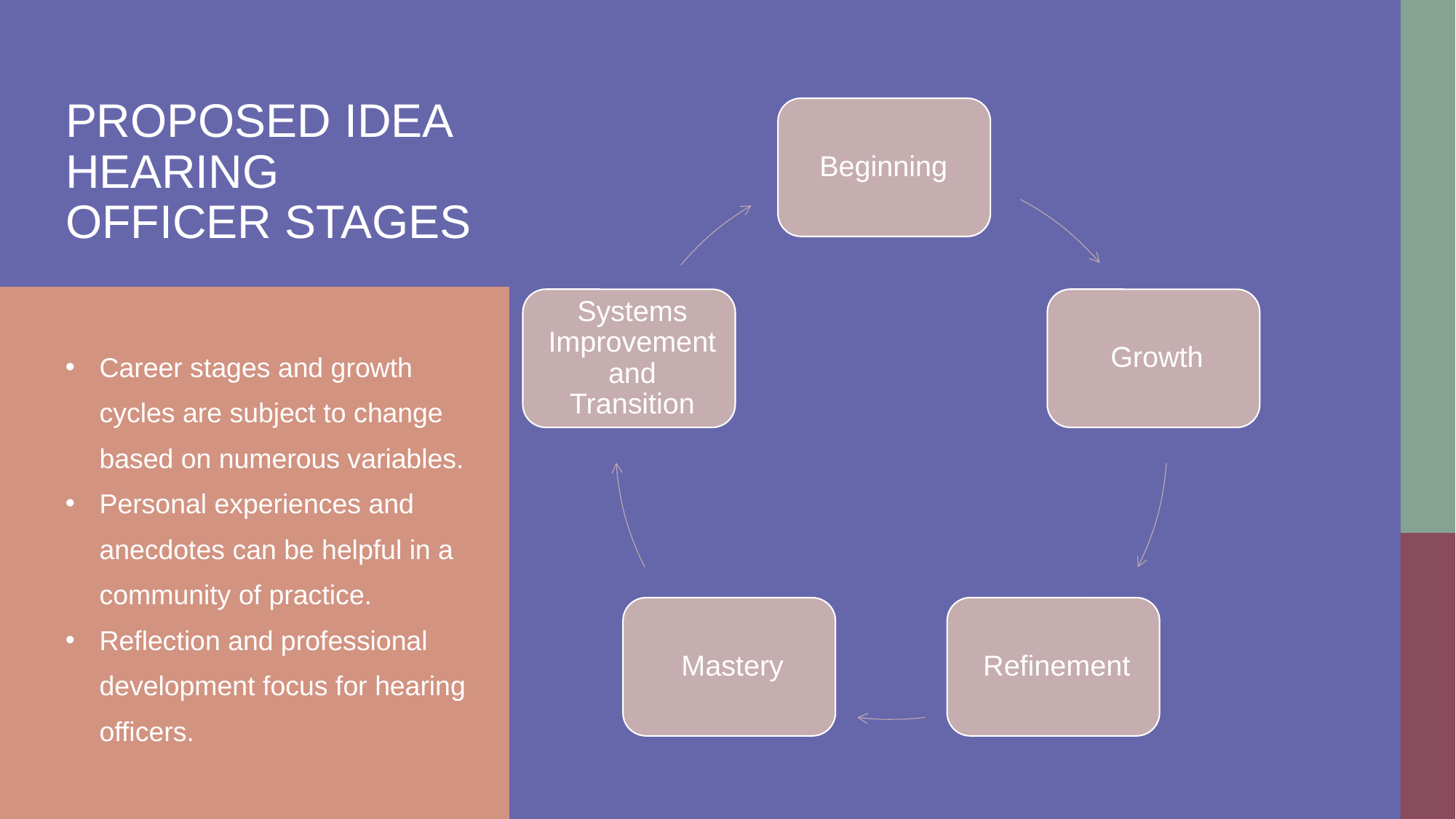

# Proposed IDEA Hearing Officer Stages
Beginning
Growth
Refinement
Mastery
Systems Improvement and Transition
Career stages and growth cycles are subject to change based on numerous variables.
Personal experiences and anecdotes can be helpful in a community of practice.
Reflection and professional development focus for hearing officers.